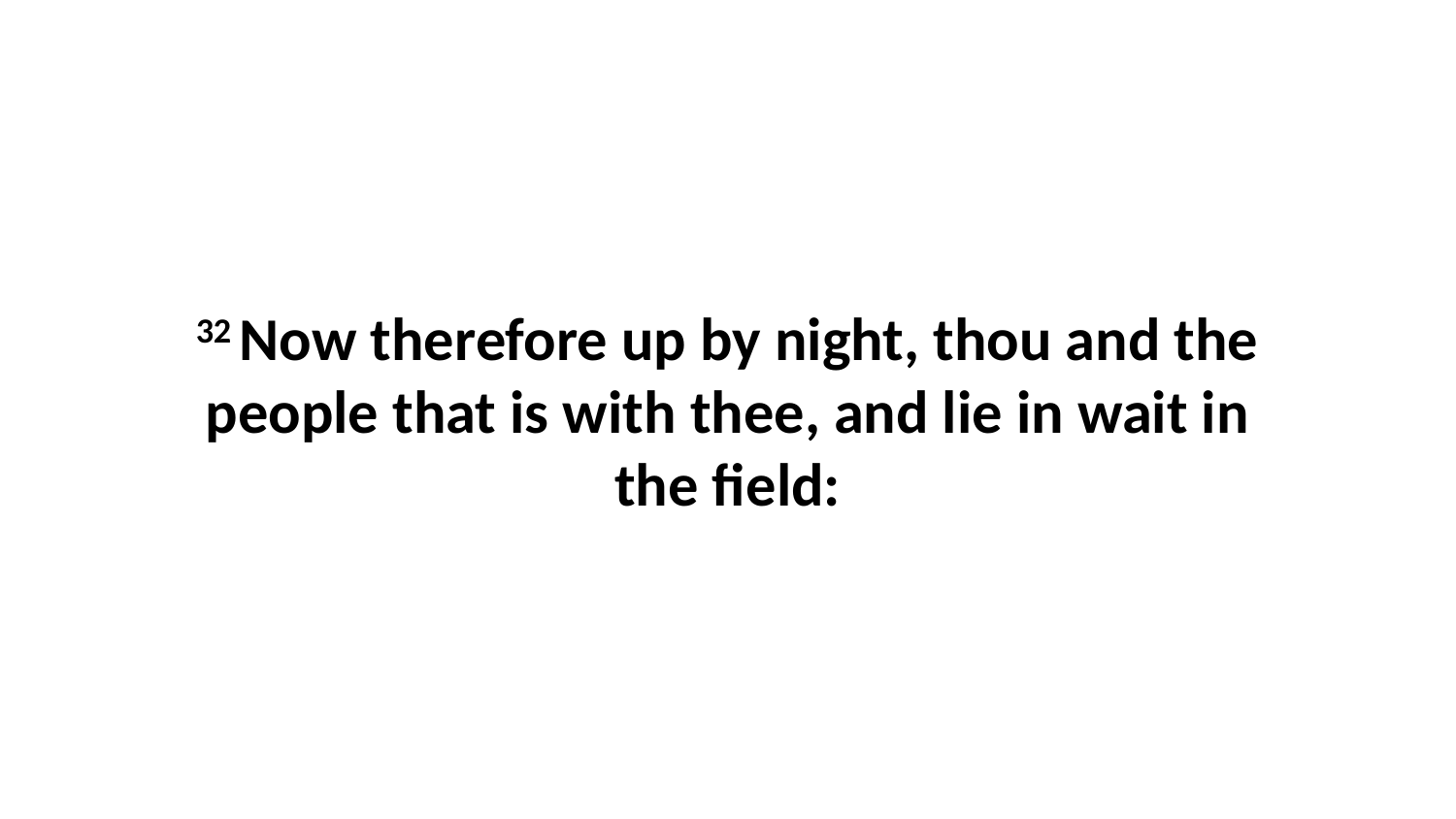

32 Now therefore up by night, thou and the people that is with thee, and lie in wait in the field: